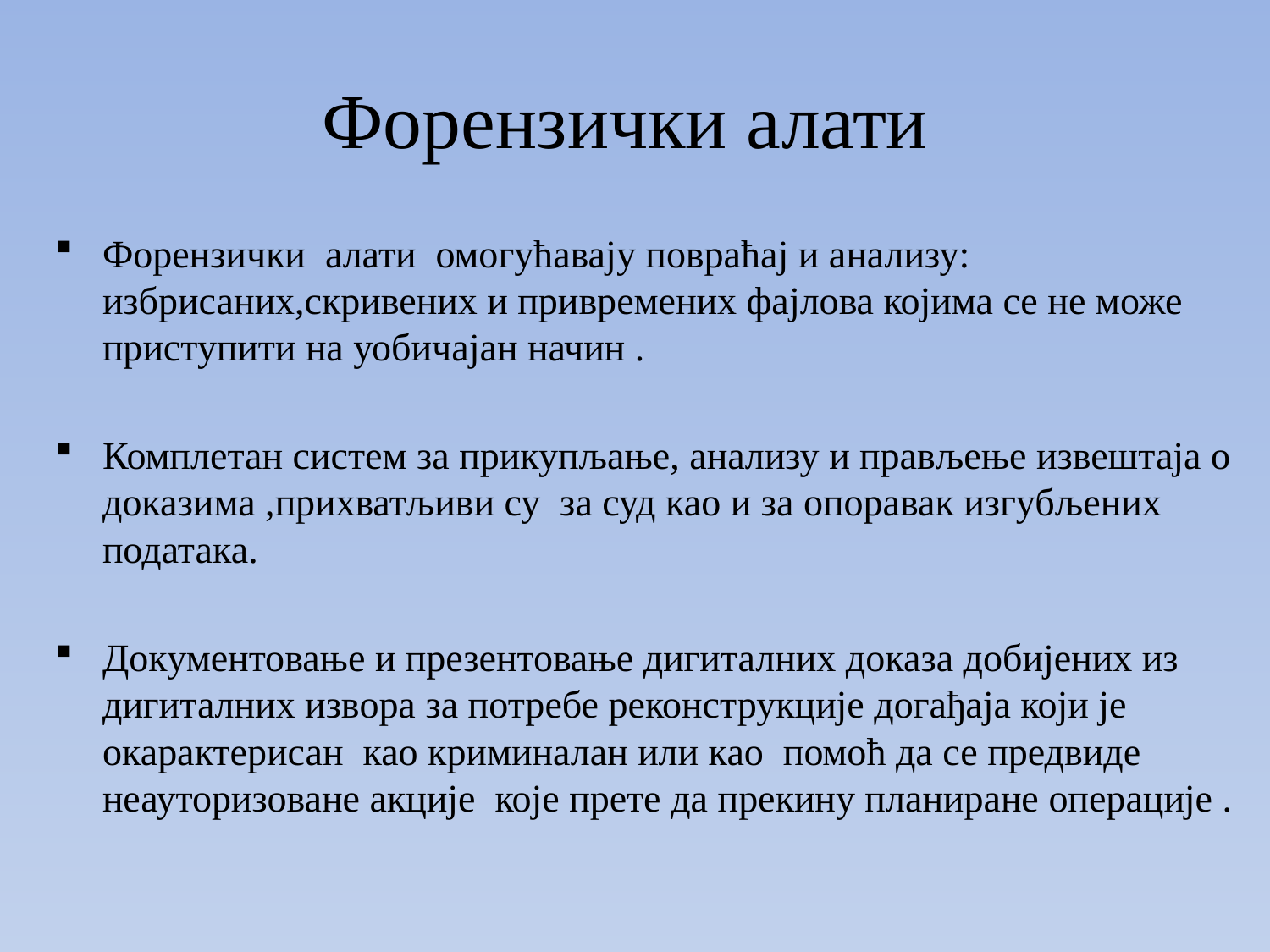

# Форензички алати
Форензички  алати  омогућавају повраћај и анализу: избрисаних,скривених и привремених фајлова којима се не може приступити на уобичајан начин .

Комплетан систем за прикупљање, анализу и прављење извештаја о доказима ,прихватљиви су  за суд као и за опоравак изгубљених података.

Документовање и презентовање дигиталних доказа добијених из дигиталних извора за потребе реконструкције догађаја који је окарактерисан  као криминалан или као  помоћ да се предвиде неауторизоване акције  које прете да прекину планиране операције .